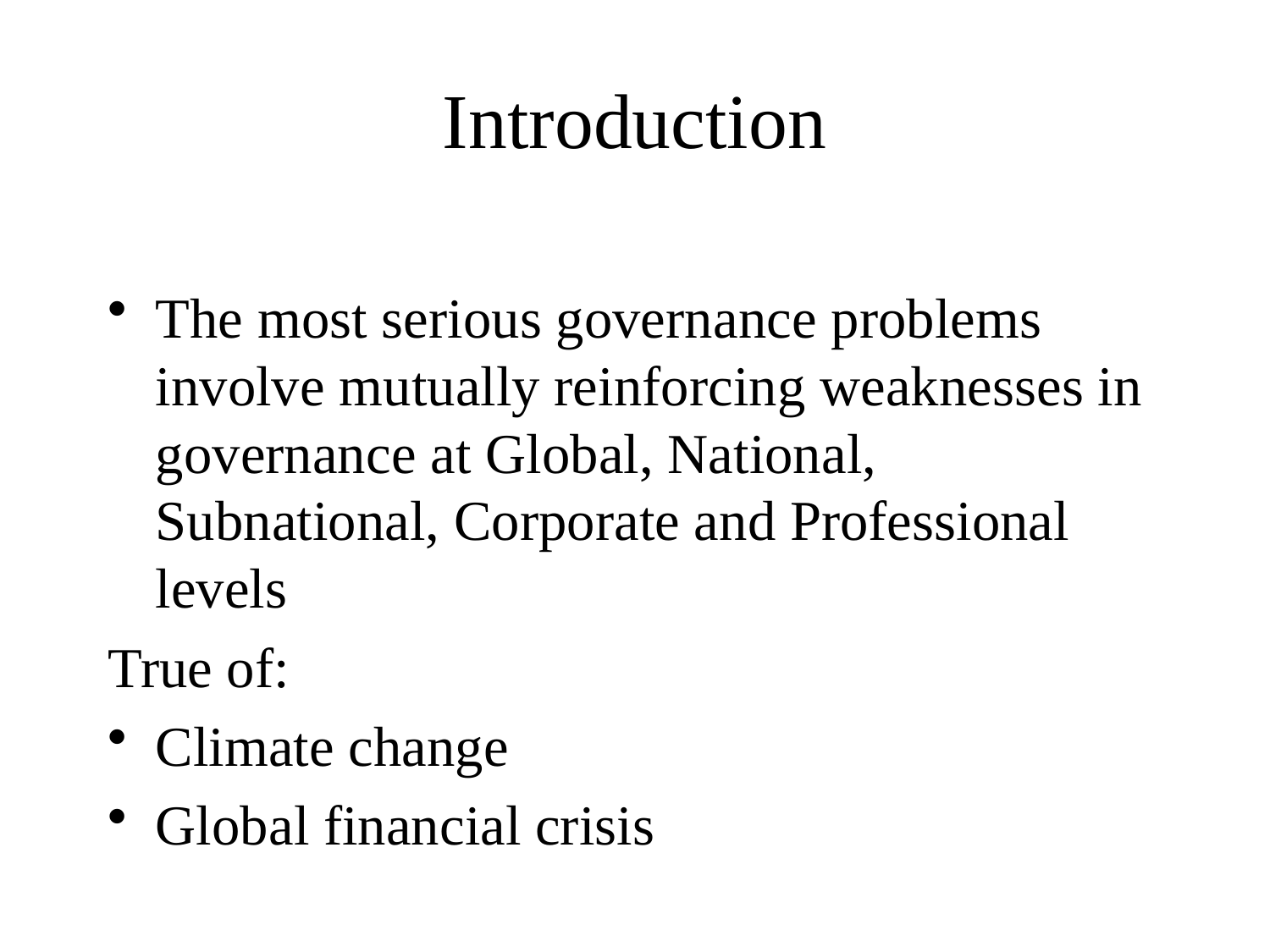

# Introduction
The most serious governance problems involve mutually reinforcing weaknesses in governance at Global, National, Subnational, Corporate and Professional levels
True of:
Climate change
Global financial crisis